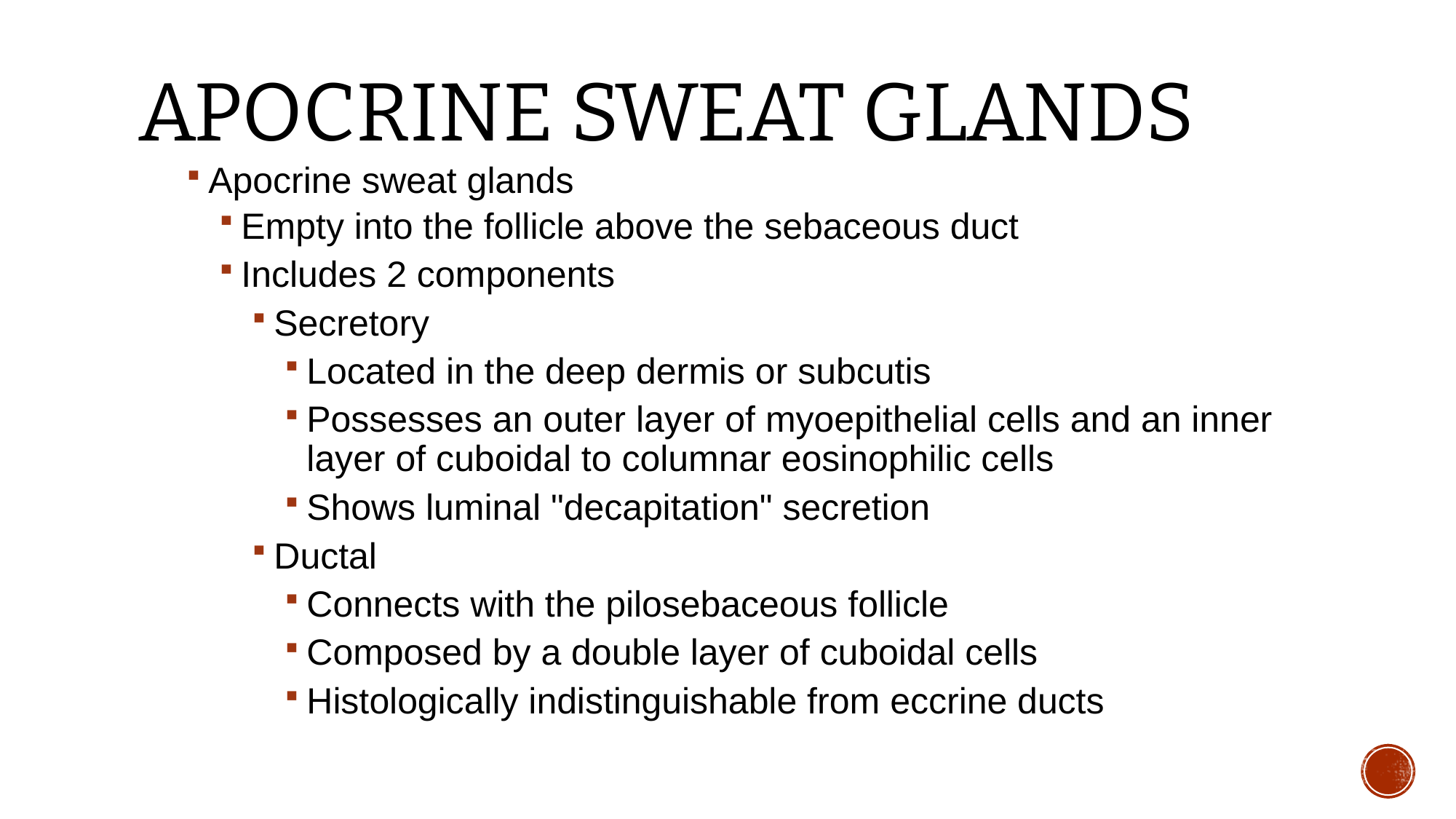

# Apocrine Sweat glandS
Apocrine sweat glands
Empty into the follicle above the sebaceous duct
Includes 2 components
Secretory
Located in the deep dermis or subcutis
Possesses an outer layer of myoepithelial cells and an inner layer of cuboidal to columnar eosinophilic cells
Shows luminal "decapitation" secretion
Ductal
Connects with the pilosebaceous follicle
Composed by a double layer of cuboidal cells
Histologically indistinguishable from eccrine ducts